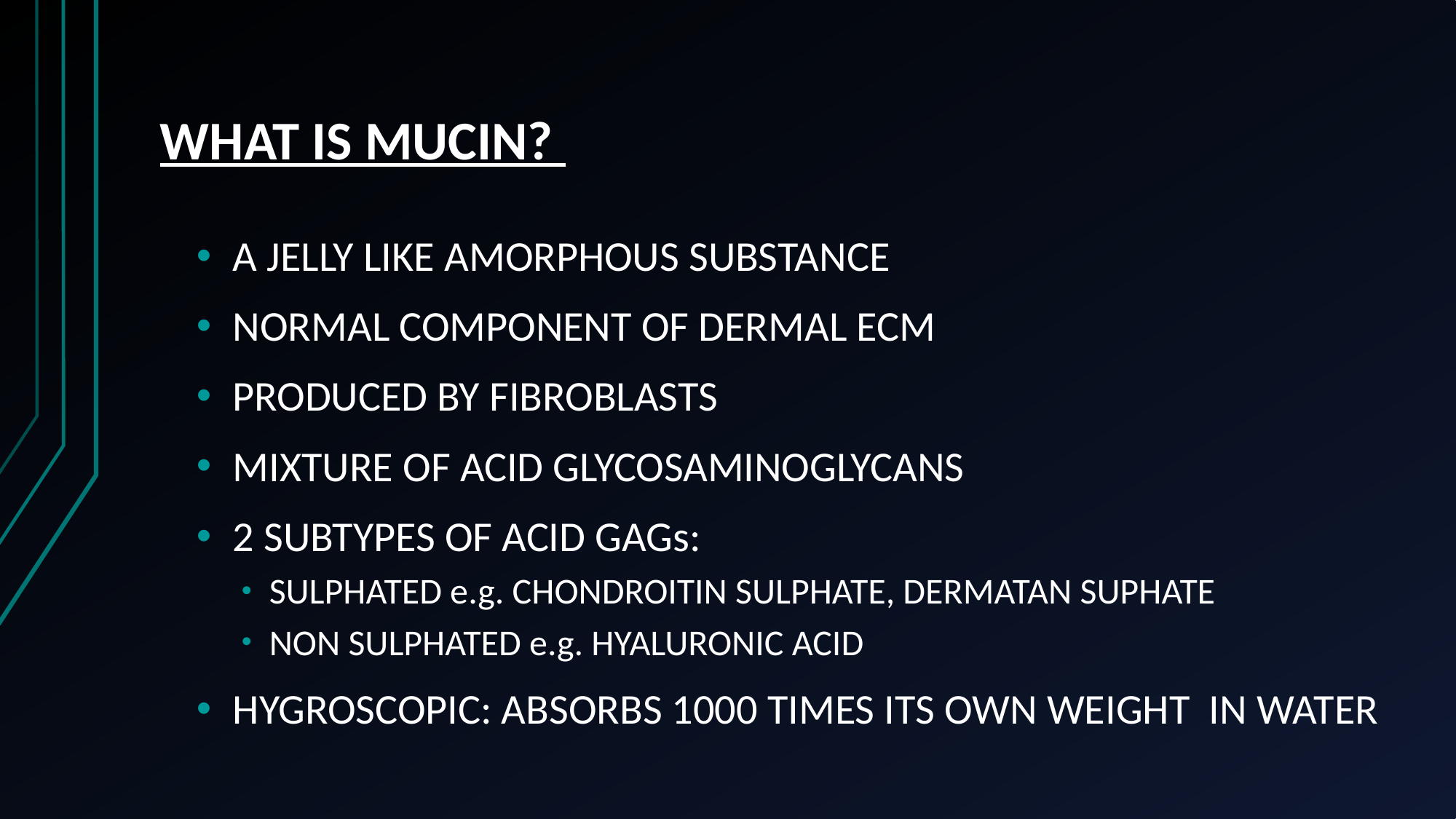

# WHAT IS MUCIN?
A JELLY LIKE AMORPHOUS SUBSTANCE
NORMAL COMPONENT OF DERMAL ECM
PRODUCED BY FIBROBLASTS
MIXTURE OF ACID GLYCOSAMINOGLYCANS
2 SUBTYPES OF ACID GAGs:
SULPHATED e.g. CHONDROITIN SULPHATE, DERMATAN SUPHATE
NON SULPHATED e.g. HYALURONIC ACID
HYGROSCOPIC: ABSORBS 1000 TIMES ITS OWN WEIGHT  IN WATER